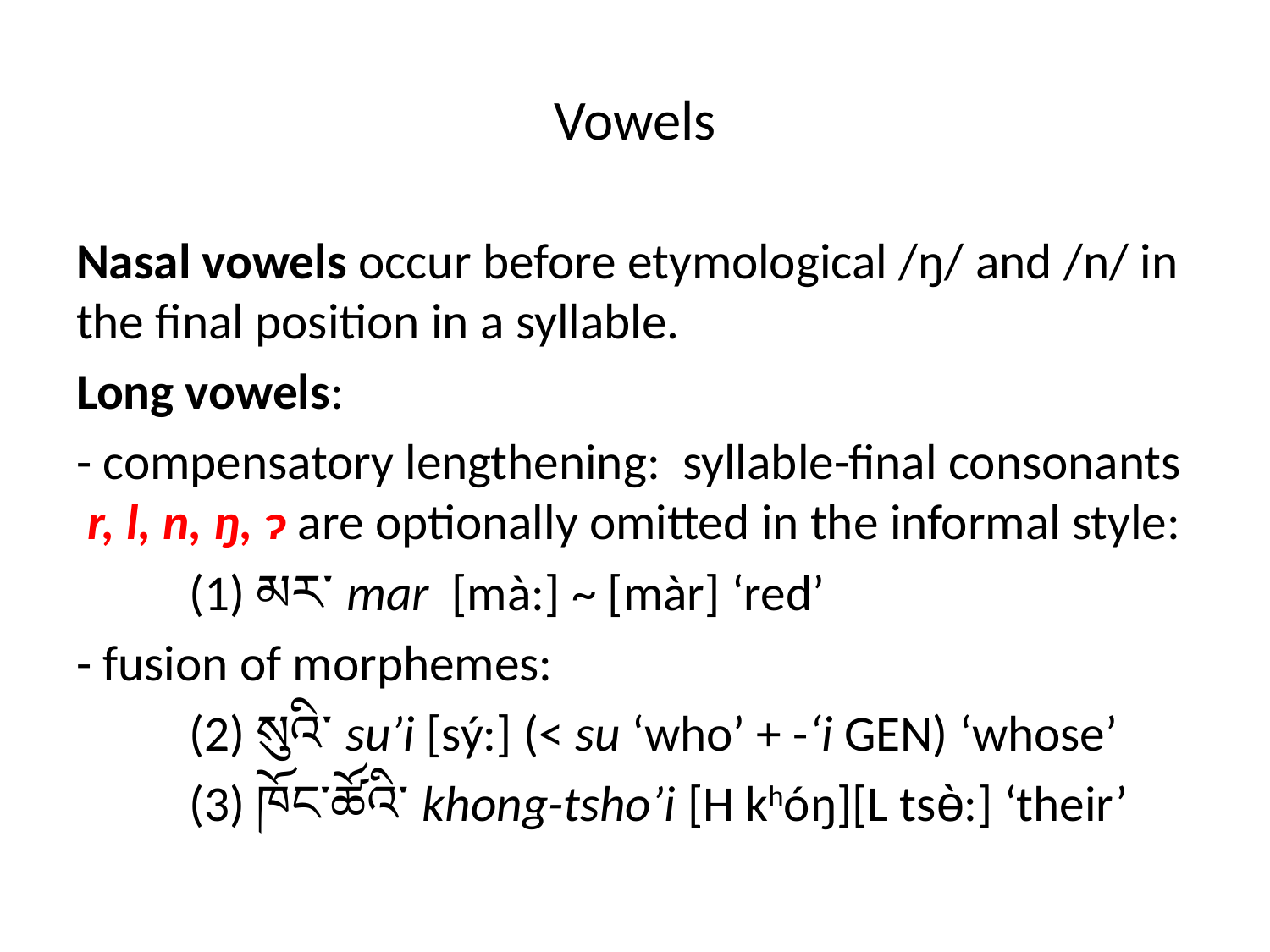

# Vowels
Nasal vowels occur before etymological /ŋ/ and /n/ in the final position in a syllable.
Long vowels:
- compensatory lengthening:  syllable-final consonants  r, l, n, ŋ, ɂ are optionally omitted in the informal style:
	(1) མར་ mar  [mà:] ~ [màr] ‘red’
- fusion of morphemes:
	(2) སུའི་ su’i [sý:] (< su ‘who’ + -‘i GEN) ‘whose’
	(3) ཁོང་ཚོའི་ khong-tsho’i [H khóŋ][L tsɵ̀:] ‘their’